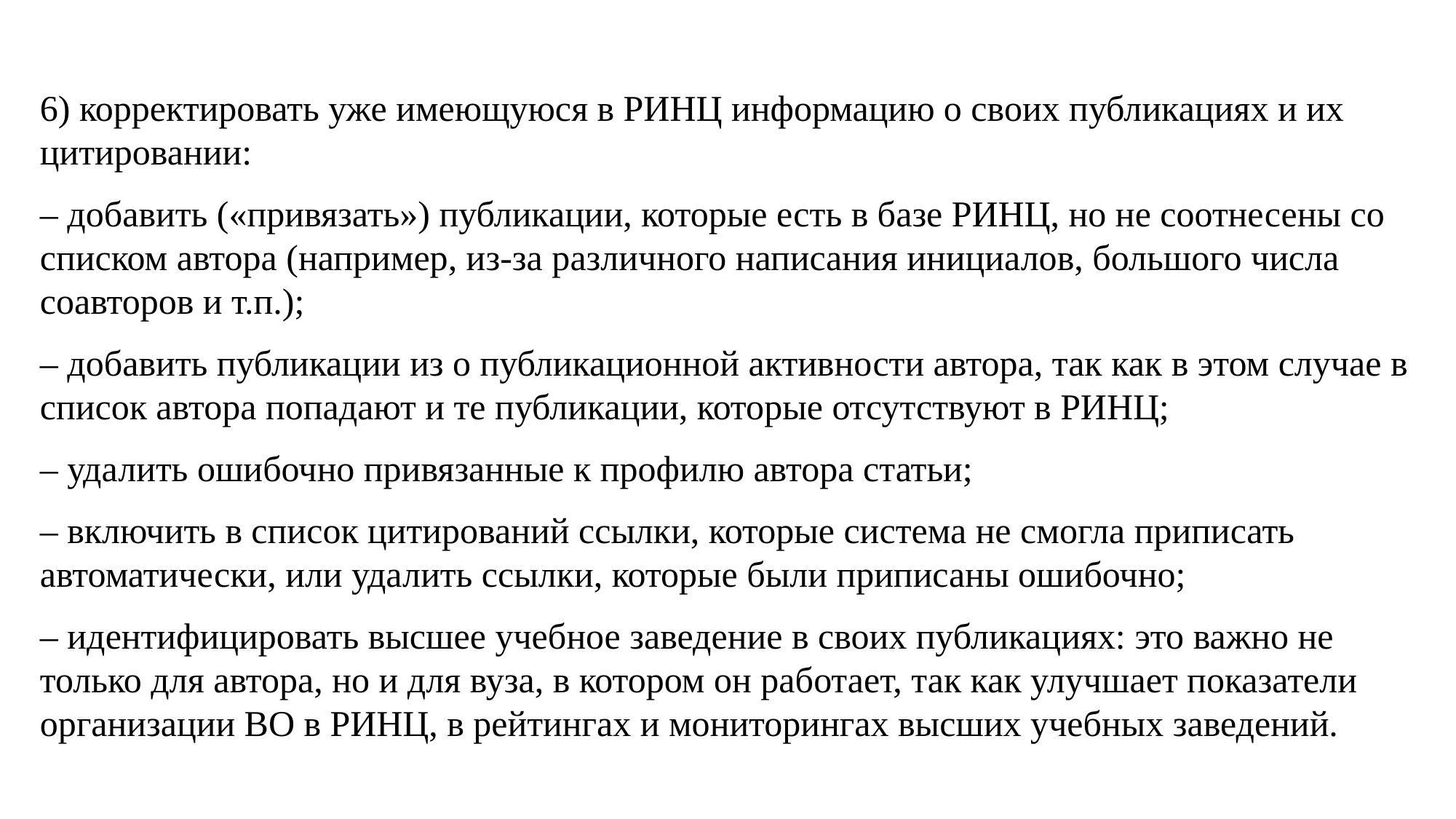

6) корректировать уже имеющуюся в РИНЦ информацию о своих публикациях и их цитировании:
– добавить («привязать») публикации, которые есть в базе РИНЦ, но не соотнесены со списком автора (например, из-за различного написания инициалов, большого числа соавторов и т.п.);
– добавить публикации из о публикационной активности автора, так как в этом случае в список автора попадают и те публикации, которые отсутствуют в РИНЦ;
– удалить ошибочно привязанные к профилю автора статьи;
– включить в список цитирований ссылки, которые система не смогла приписать автоматически, или удалить ссылки, которые были приписаны ошибочно;
– идентифицировать высшее учебное заведение в своих публикациях: это важно не только для автора, но и для вуза, в котором он работает, так как улучшает показатели организации ВО в РИНЦ, в рейтингах и мониторингах высших учебных заведений.